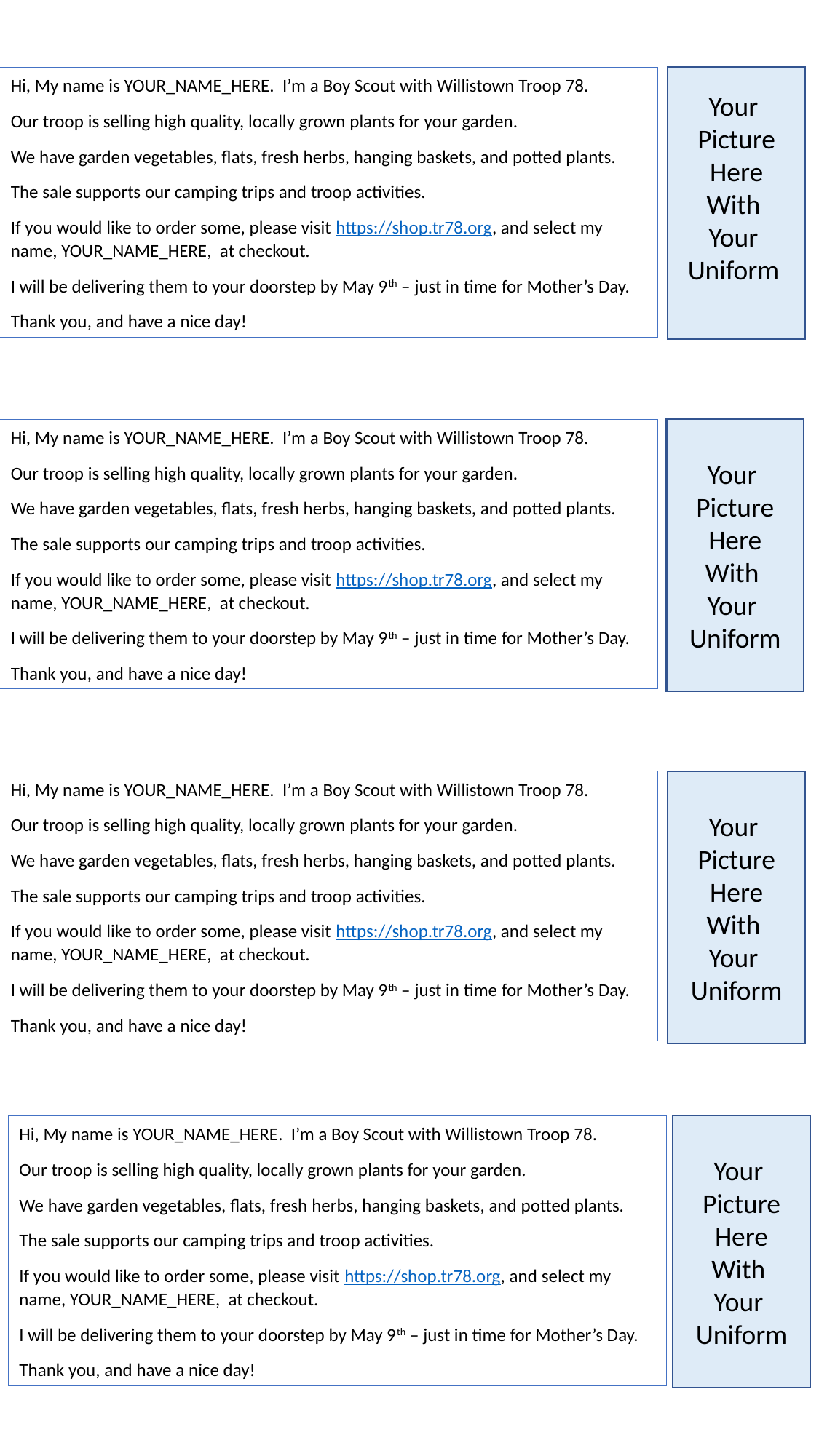

Hi, My name is YOUR_NAME_HERE.  I’m a Boy Scout with Willistown Troop 78.
Our troop is selling high quality, locally grown plants for your garden.
We have garden vegetables, flats, fresh herbs, hanging baskets, and potted plants.
The sale supports our camping trips and troop activities.
If you would like to order some, please visit https://shop.tr78.org, and select my name, YOUR_NAME_HERE,  at checkout.
I will be delivering them to your doorstep by May 9th – just in time for Mother’s Day.
Thank you, and have a nice day!
Your
Picture
Here
With
Your
Uniform

Your
Picture
Here
With
Your
Uniform
Hi, My name is YOUR_NAME_HERE.  I’m a Boy Scout with Willistown Troop 78.
Our troop is selling high quality, locally grown plants for your garden.
We have garden vegetables, flats, fresh herbs, hanging baskets, and potted plants.
The sale supports our camping trips and troop activities.
If you would like to order some, please visit https://shop.tr78.org, and select my name, YOUR_NAME_HERE,  at checkout.
I will be delivering them to your doorstep by May 9th – just in time for Mother’s Day.
Thank you, and have a nice day!
Hi, My name is YOUR_NAME_HERE.  I’m a Boy Scout with Willistown Troop 78.
Our troop is selling high quality, locally grown plants for your garden.
We have garden vegetables, flats, fresh herbs, hanging baskets, and potted plants.
The sale supports our camping trips and troop activities.
If you would like to order some, please visit https://shop.tr78.org, and select my name, YOUR_NAME_HERE,  at checkout.
I will be delivering them to your doorstep by May 9th – just in time for Mother’s Day.
Thank you, and have a nice day!
Your
Picture
Here
With
Your
Uniform
Hi, My name is YOUR_NAME_HERE.  I’m a Boy Scout with Willistown Troop 78.
Our troop is selling high quality, locally grown plants for your garden.
We have garden vegetables, flats, fresh herbs, hanging baskets, and potted plants.
The sale supports our camping trips and troop activities.
If you would like to order some, please visit https://shop.tr78.org, and select my name, YOUR_NAME_HERE,  at checkout.
I will be delivering them to your doorstep by May 9th – just in time for Mother’s Day.
Thank you, and have a nice day!
Your
Picture
Here
With
Your
Uniform